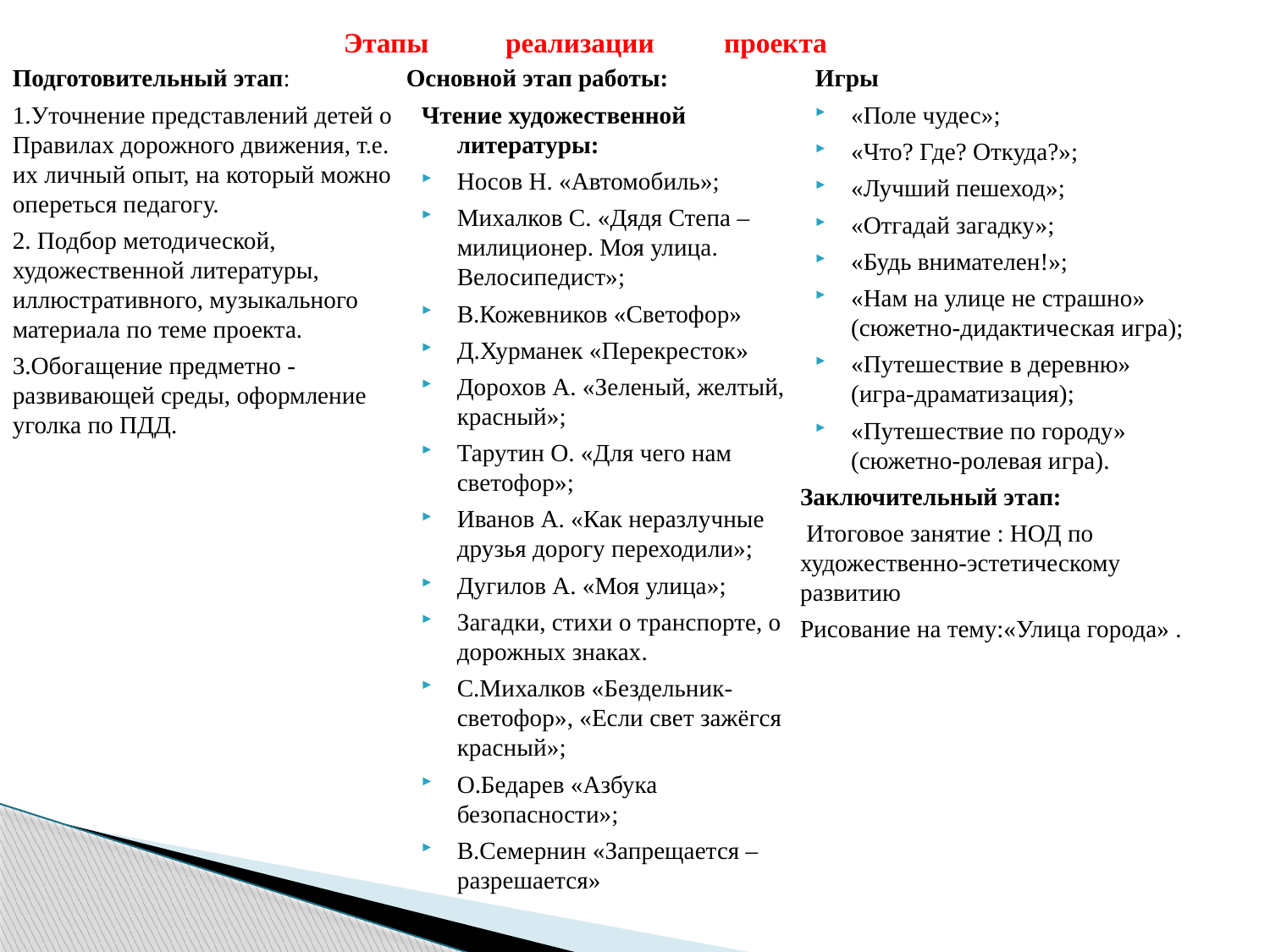

# Этапы           реализации          проекта
Подготовительный этап:
1.Уточнение представлений детей о Правилах дорожного движения, т.е. их личный опыт, на который можно опереться педагогу.
2. Подбор методической, художественной литературы, иллюстративного, музыкального материала по теме проекта.
3.Обогащение предметно - развивающей среды, оформление уголка по ПДД.

Основной этап работы:
Чтение художественной литературы:
Носов Н. «Автомобиль»;
Михалков С. «Дядя Степа – милиционер. Моя улица. Велосипедист»;
В.Кожевников «Светофор»
Д.Хурманек «Перекресток»
Дорохов А. «Зеленый, желтый, красный»;
Тарутин О. «Для чего нам светофор»;
Иванов А. «Как неразлучные друзья дорогу переходили»;
Дугилов А. «Моя улица»;
Загадки, стихи о транспорте, о дорожных знаках.
С.Михалков «Бездельник- светофор», «Если свет зажёгся красный»;
О.Бедарев «Азбука безопасности»;
В.Семернин «Запрещается –разрешается»

Игры
«Поле чудес»;
«Что? Где? Откуда?»;
«Лучший пешеход»;
«Отгадай загадку»;
«Будь внимателен!»;
«Нам на улице не страшно» (сюжетно-дидактическая игра);
«Путешествие в деревню» (игра-драматизация);
«Путешествие по городу» (сюжетно-ролевая игра).
Заключительный этап:
 Итоговое занятие : НОД по художественно-эстетическому развитию
Рисование на тему:«Улица города» .